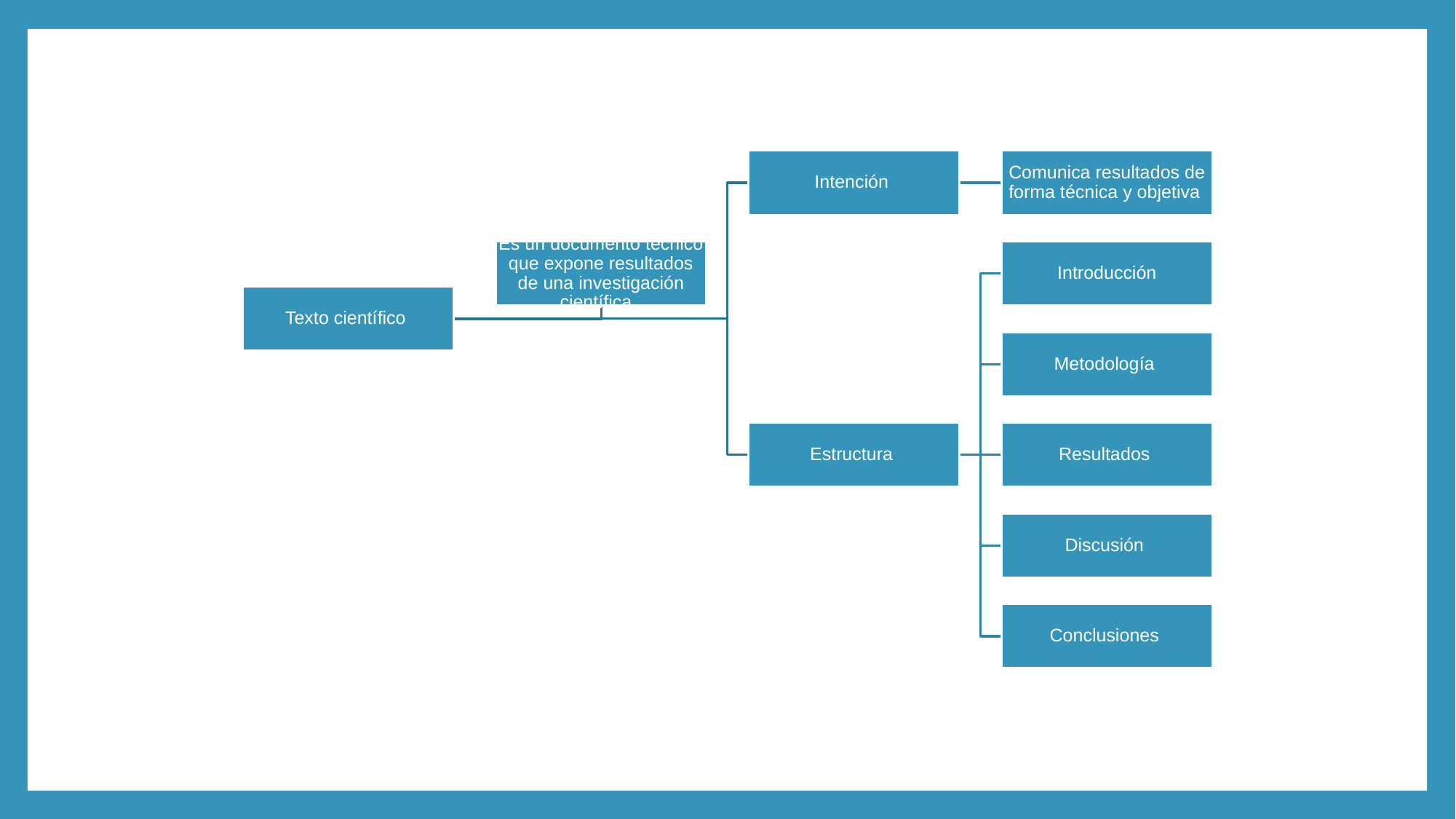

Texto científico
Intención
Comunica resultados de forma técnica y objetiva
Estructura
Introducción
Metodología
Resultados
Discusión
Conclusiones
Es un documento técnico que expone resultados de una investigación científica.